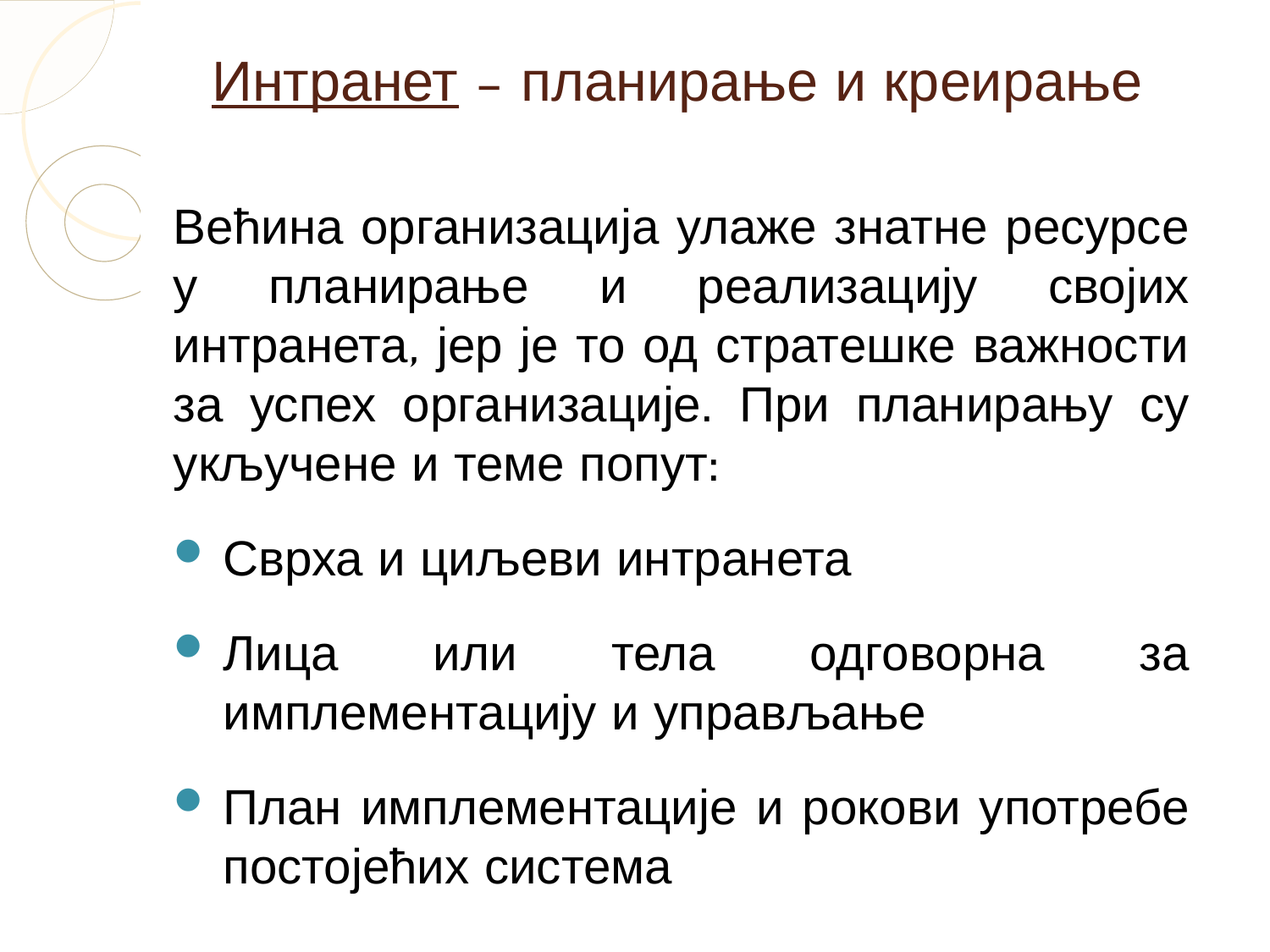

Интранет – планирање и креирање
Већина организација улаже знатне ресурсе у планирање и реализацију својих интранета, јер је то од стратешке важности за успех организације. При планирању су укључене и теме попут:
Сврха и циљеви интранета
Лица или тела одговорна за имплементацију и управљање
План имплементације и рокови употребе постојећих система